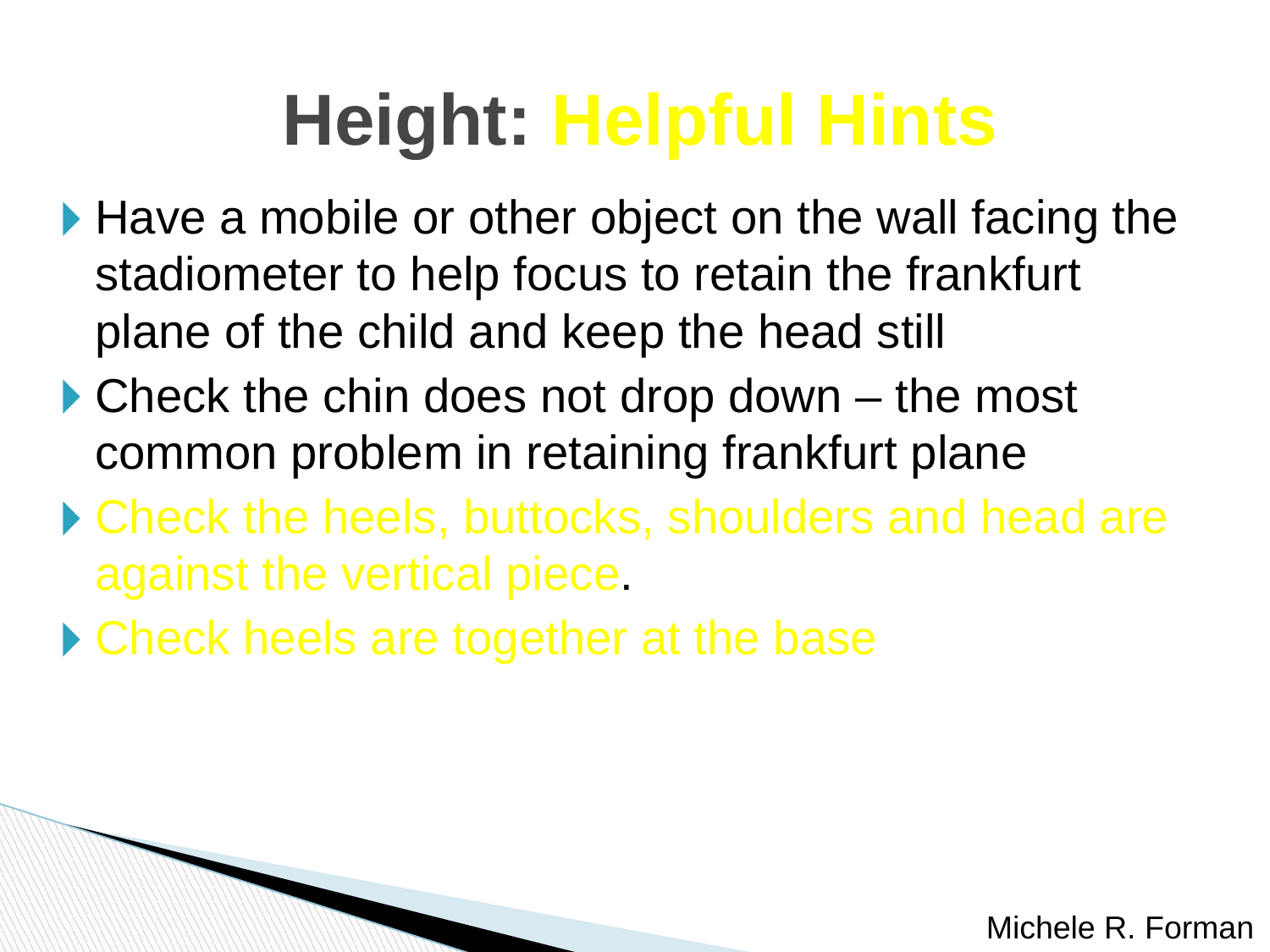

# Height: Helpful Hints
Have a mobile or other object on the wall facing the stadiometer to help focus to retain the frankfurt plane of the child and keep the head still
Check the chin does not drop down – the most common problem in retaining frankfurt plane
Check the heels, buttocks, shoulders and head are against the vertical piece.
Check heels are together at the base
Michele R. Forman